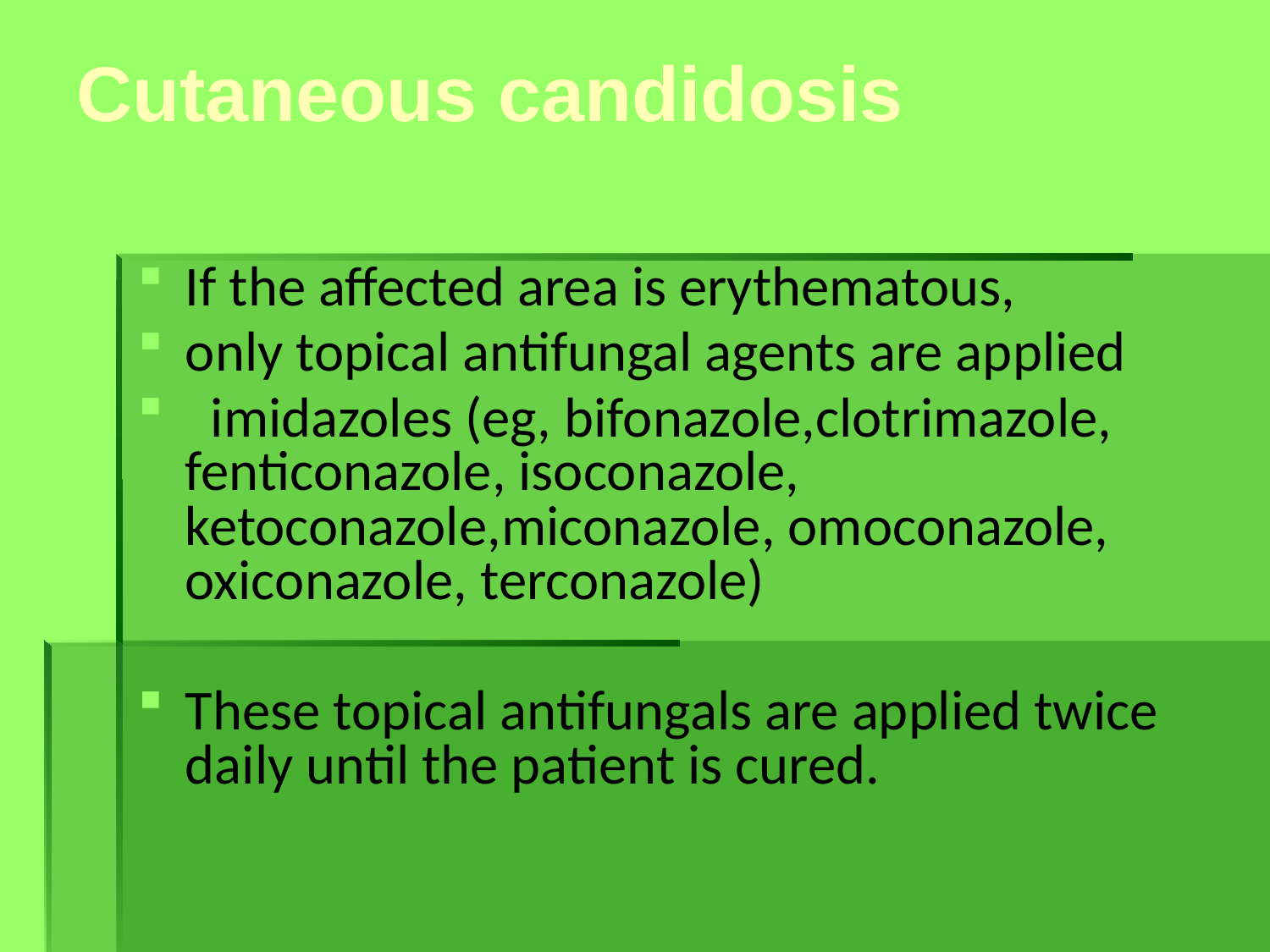

# Cutaneous candidosis
If the affected area is erythematous,
only topical antifungal agents are applied
  imidazoles (eg, bifonazole,clotrimazole, fenticonazole, isoconazole, ketoconazole,miconazole, omoconazole, oxiconazole, terconazole)

These topical antifungals are applied twice daily until the patient is cured.